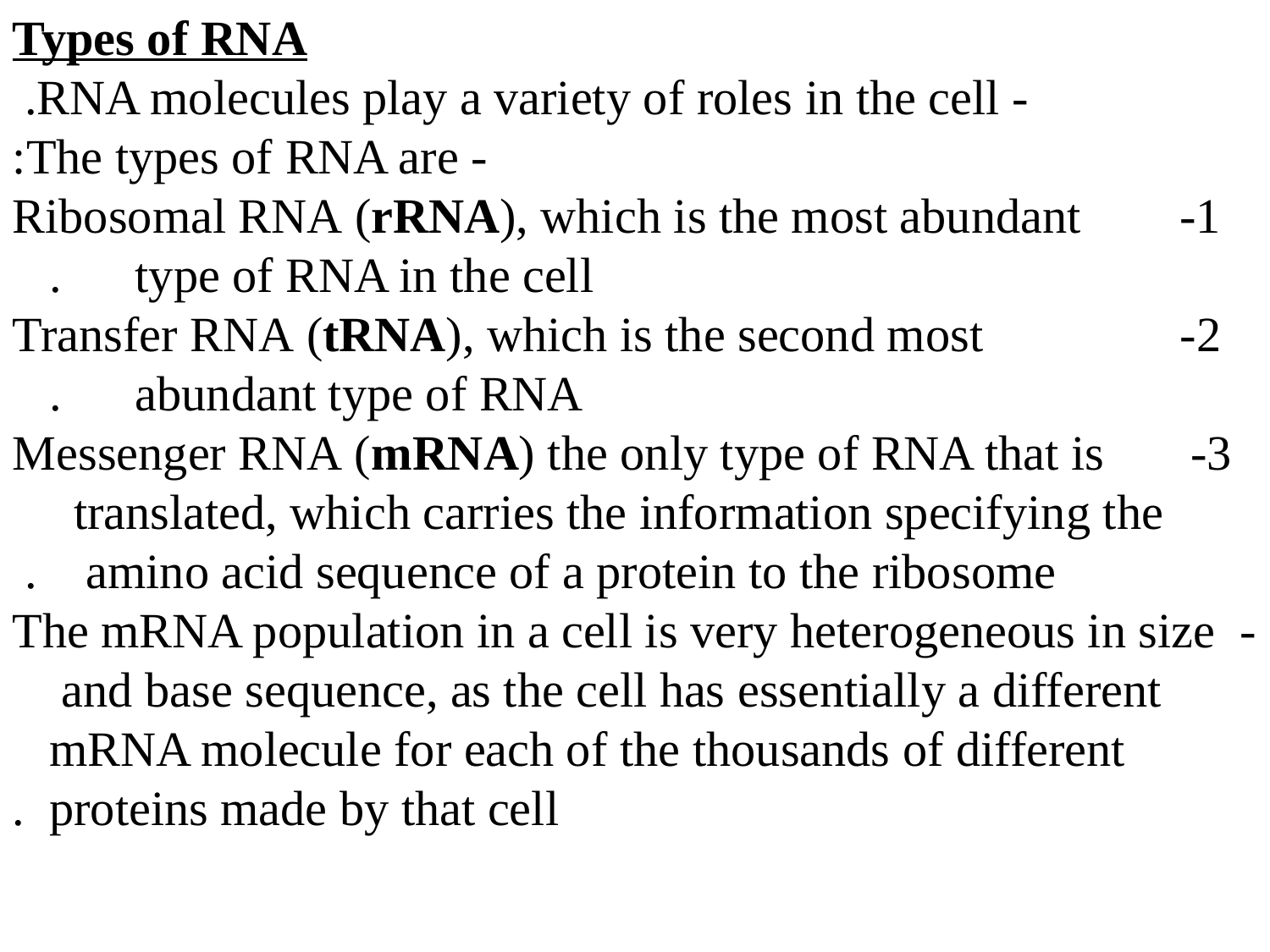

Types of RNA
- RNA molecules play a variety of roles in the cell.
- The types of RNA are:
  1- Ribosomal RNA (rRNA), which is the most abundant              type of RNA in the cell.
  2- Transfer RNA (tRNA), which is the second most                      abundant type of RNA.
  3- Messenger RNA (mRNA) the only type of RNA that is            translated, which carries the information specifying the            amino acid sequence of a protein to the ribosome.
- The mRNA population in a cell is very heterogeneous in size      and base sequence, as the cell has essentially a different           mRNA molecule for each of the thousands of different             proteins made by that cell.